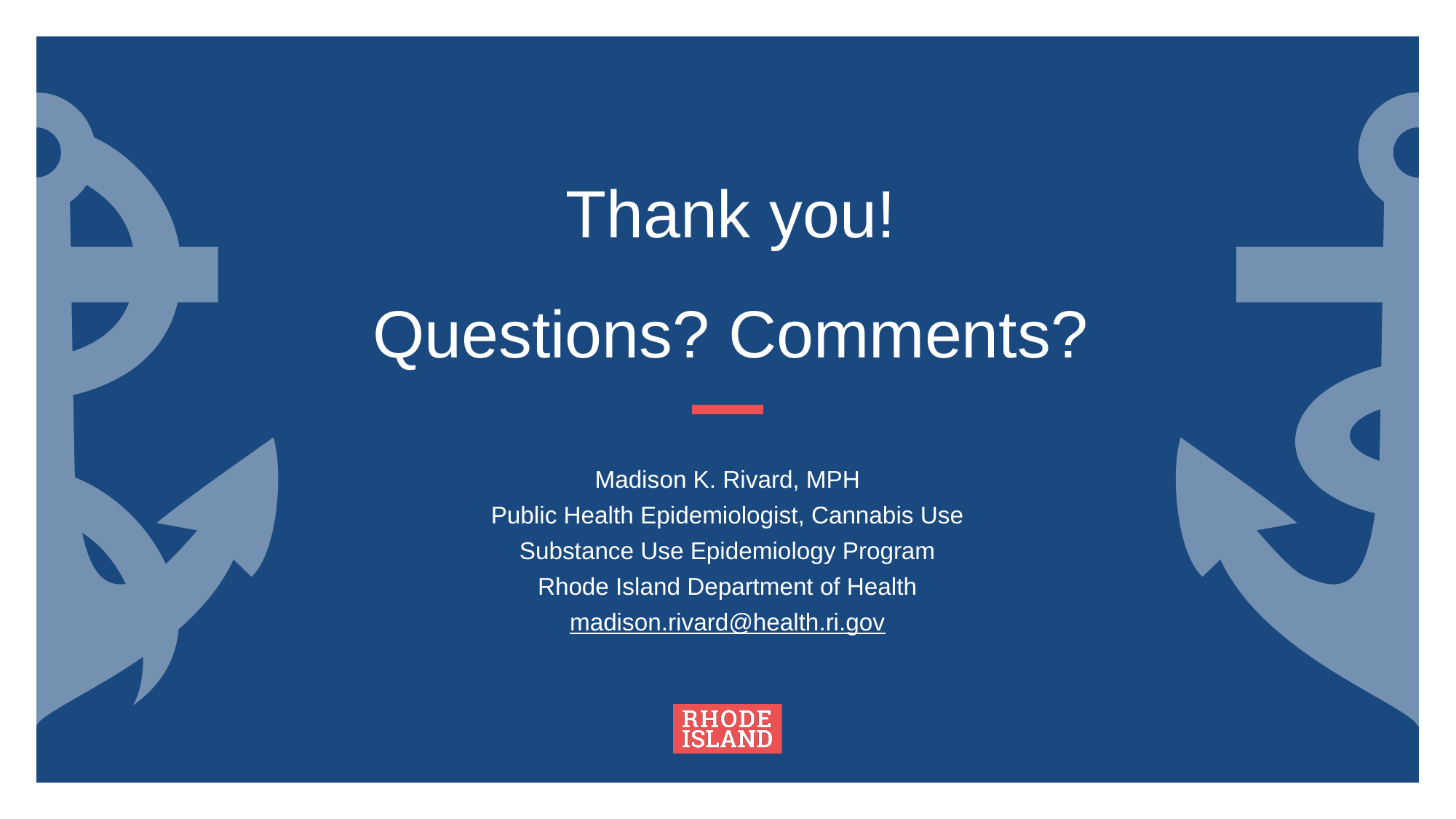

Thank you!
Questions? Comments?

Madison K. Rivard, MPH
Public Health Epidemiologist, Cannabis Use
Substance Use Epidemiology Program
Rhode Island Department of Health
madison.rivard@health.ri.gov